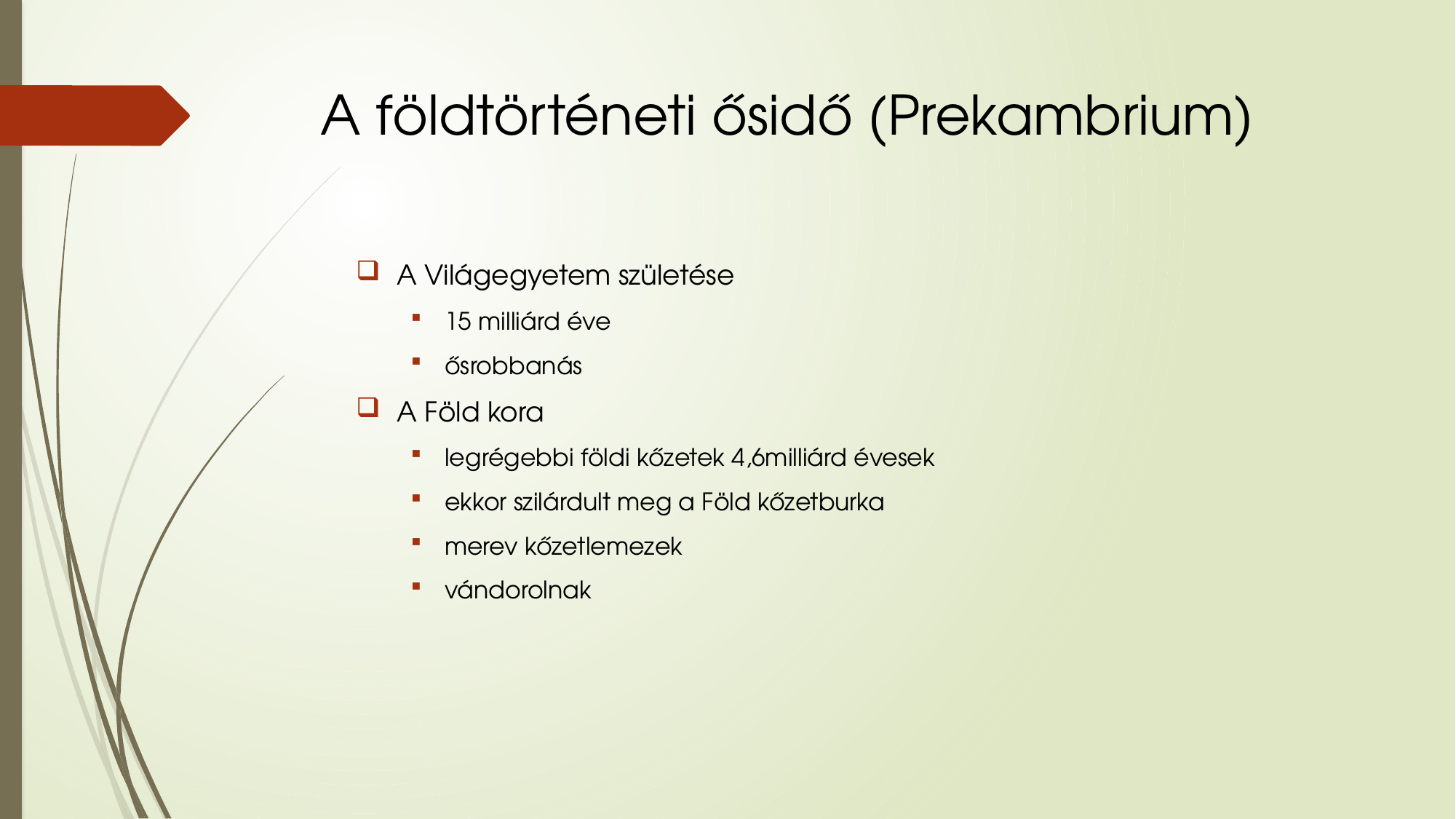

# A földtörténeti ősidő (Prekambrium)
A Világegyetem születése
15 milliárd éve
ősrobbanás
A Föld kora
legrégebbi földi kőzetek 4,6milliárd évesek
ekkor szilárdult meg a Föld kőzetburka
merev kőzetlemezek
vándorolnak